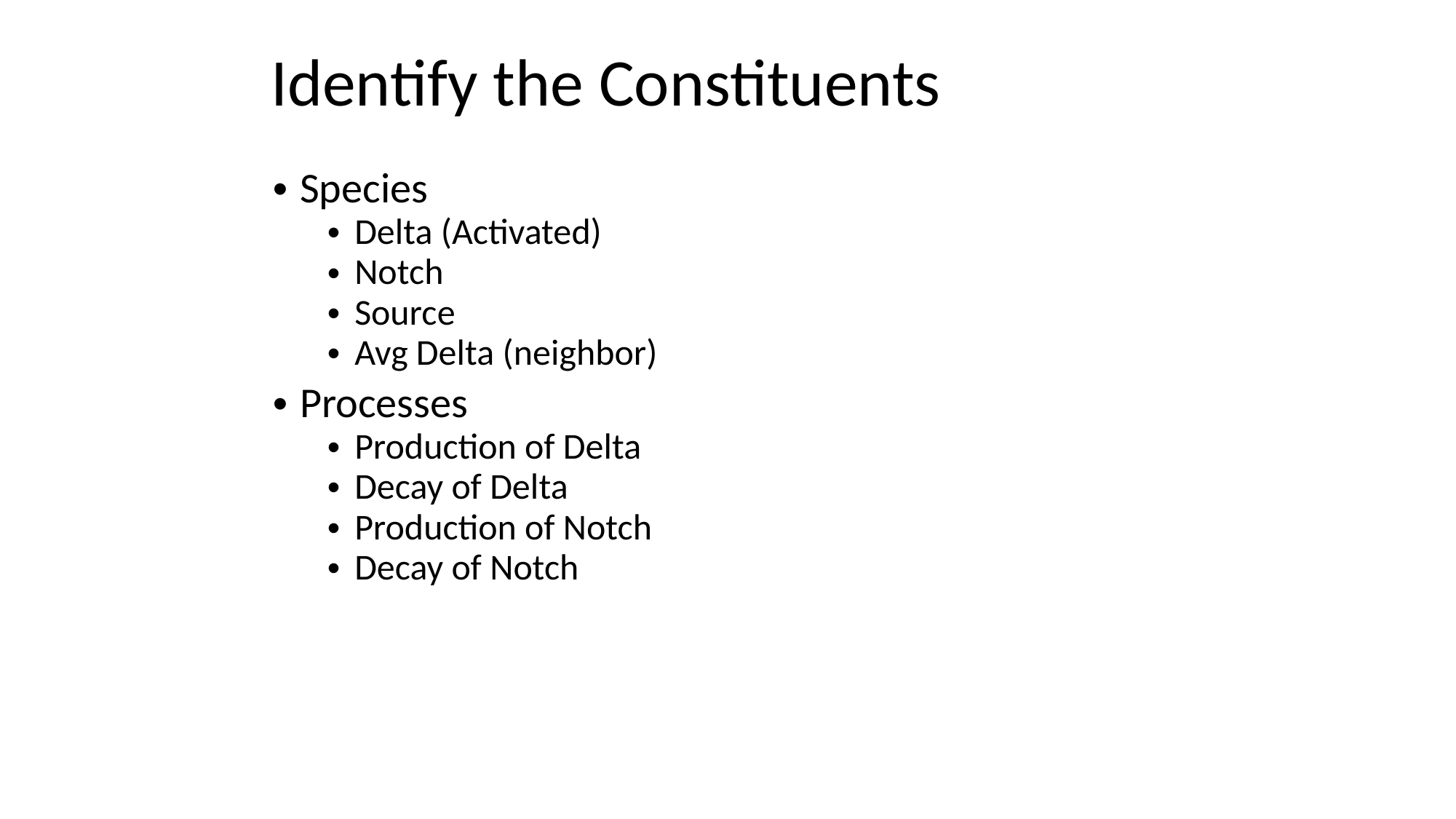

# Identify the Constituents
Species
Delta (Activated)
Notch
Source
Avg Delta (neighbor)
Processes
Production of Delta
Decay of Delta
Production of Notch
Decay of Notch